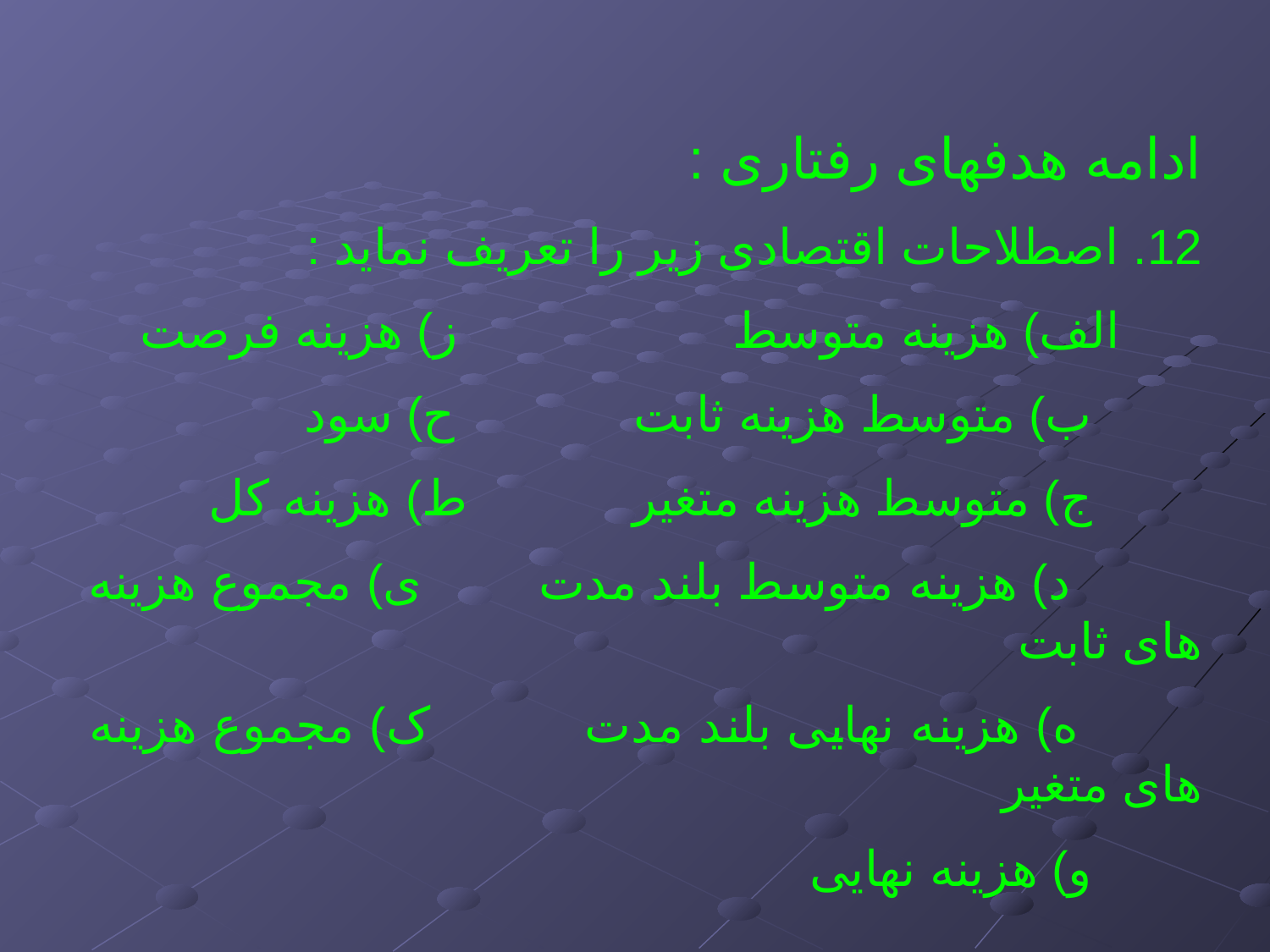

ادامه هدفهای رفتاری :
12. اصطلاحات اقتصادی زیر را تعریف نماید :
      الف) هزینه متوسط                    ز) هزینه فرصت
        ب) متوسط هزینه ثابت             ح) سود
        ج) متوسط هزینه متغیر            ط) هزینه کل
         د) هزینه متوسط بلند مدت        ی) مجموع هزینه های ثابت
        ه) هزینه نهایی بلند مدت          ک) مجموع هزینه های متغیر
        و) هزینه نهایی